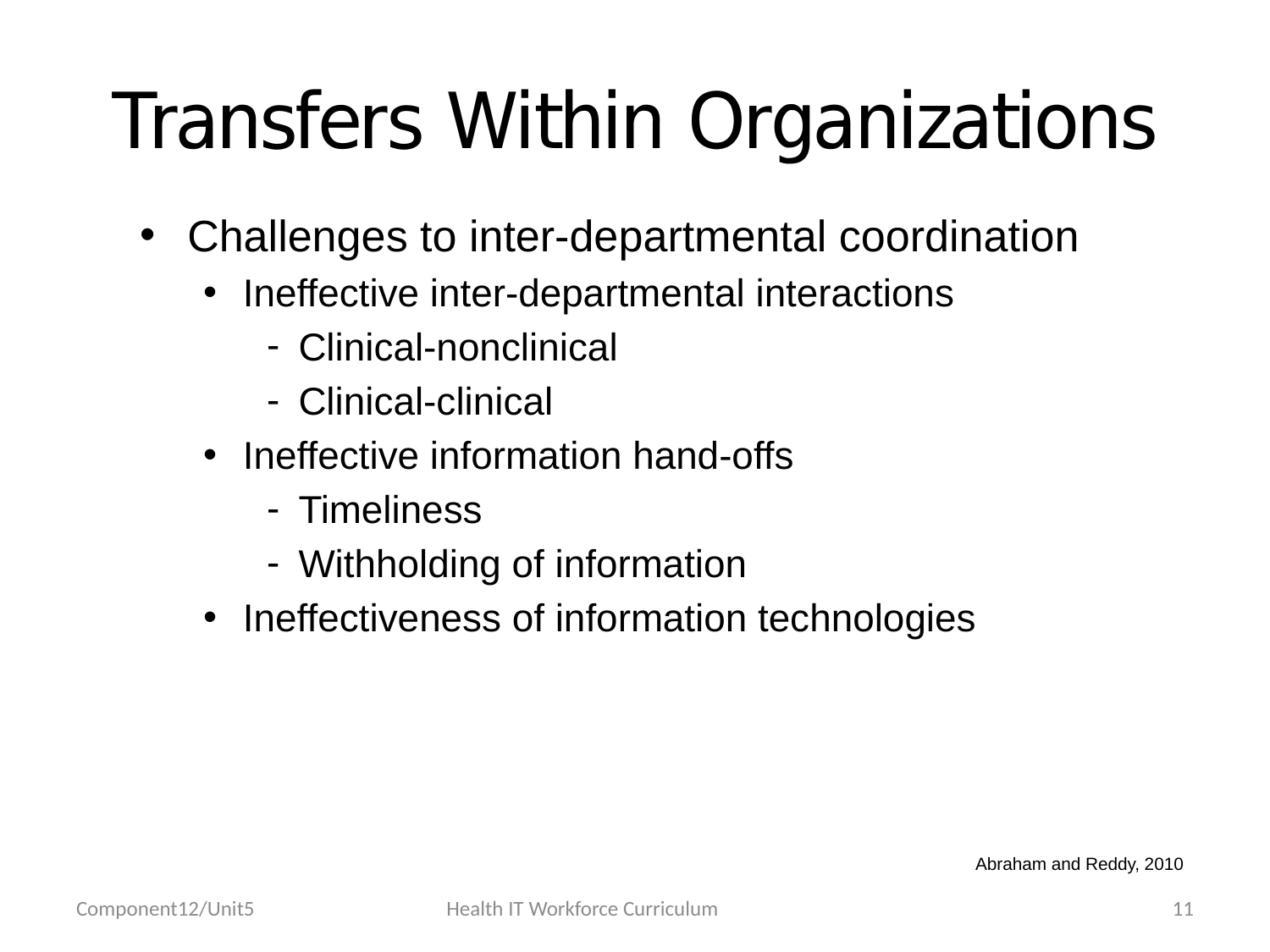

# Transfers Within Organizations
Challenges to inter-departmental coordination
Ineffective inter-departmental interactions
Clinical-nonclinical
Clinical-clinical
Ineffective information hand-offs
Timeliness
Withholding of information
Ineffectiveness of information technologies

Abraham and Reddy, 2010
Component12/Unit5
Health IT Workforce Curriculum
11